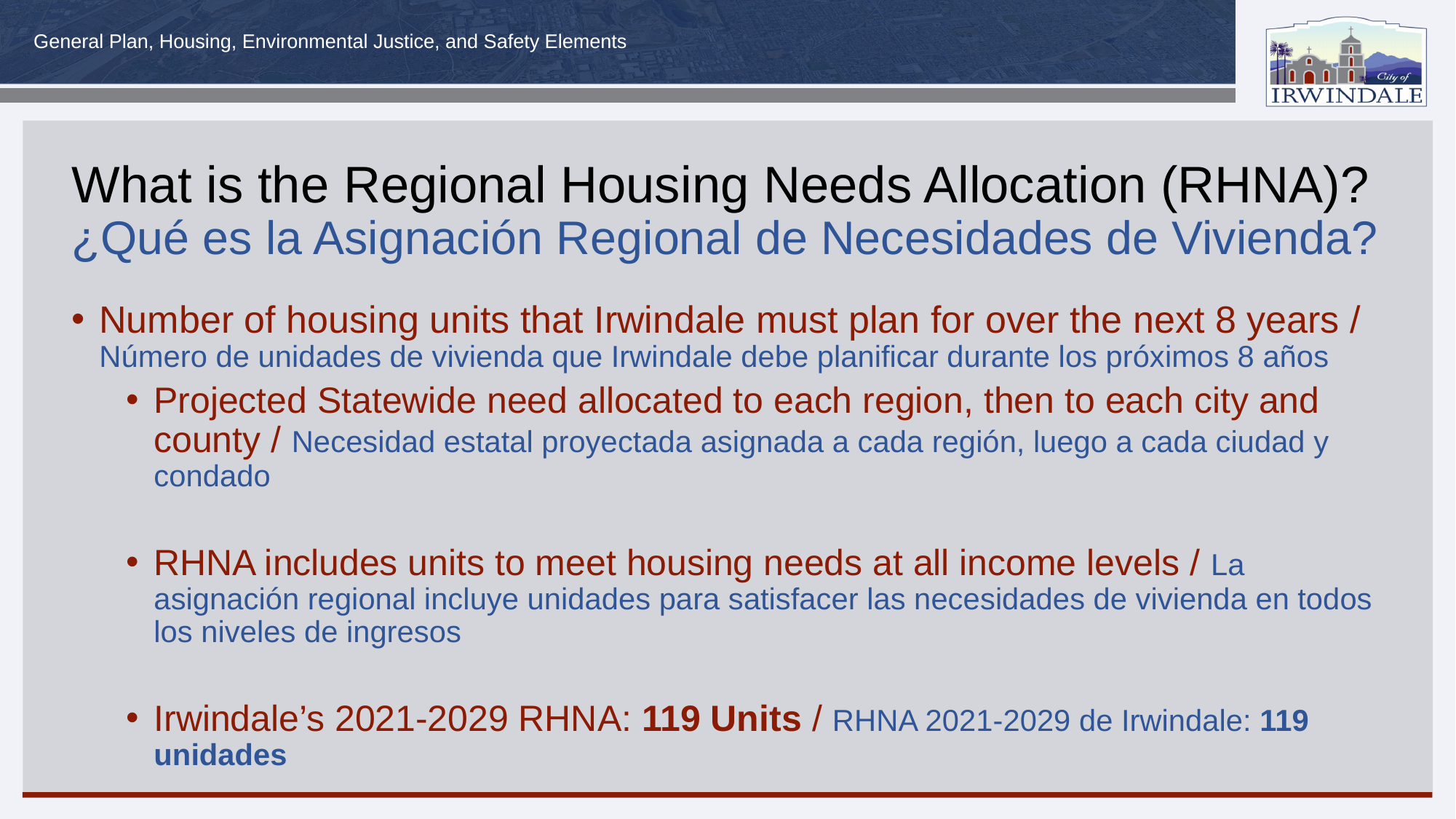

# What is the Regional Housing Needs Allocation (RHNA)? ¿Qué es la Asignación Regional de Necesidades de Vivienda?
Number of housing units that Irwindale must plan for over the next 8 years / Número de unidades de vivienda que Irwindale debe planificar durante los próximos 8 años
Projected Statewide need allocated to each region, then to each city and county / Necesidad estatal proyectada asignada a cada región, luego a cada ciudad y condado

RHNA includes units to meet housing needs at all income levels / La asignación regional incluye unidades para satisfacer las necesidades de vivienda en todos los niveles de ingresos

Irwindale’s 2021-2029 RHNA: 119 Units / RHNA 2021-2029 de Irwindale: 119 unidades